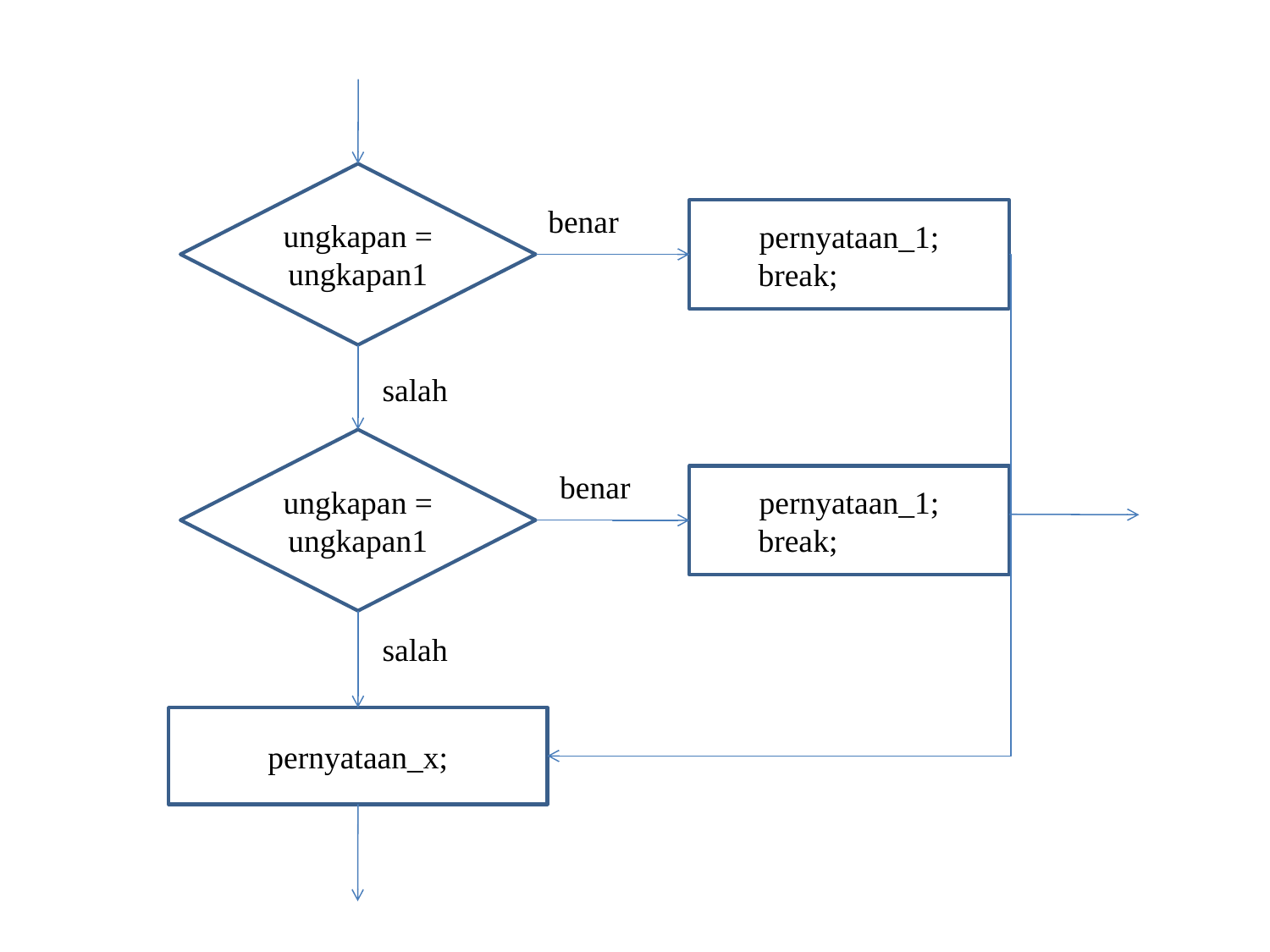

ungkapan = ungkapan1
benar
pernyataan_1;
       break;
salah
ungkapan = ungkapan1
benar
pernyataan_1;
       break;
salah
pernyataan_x;